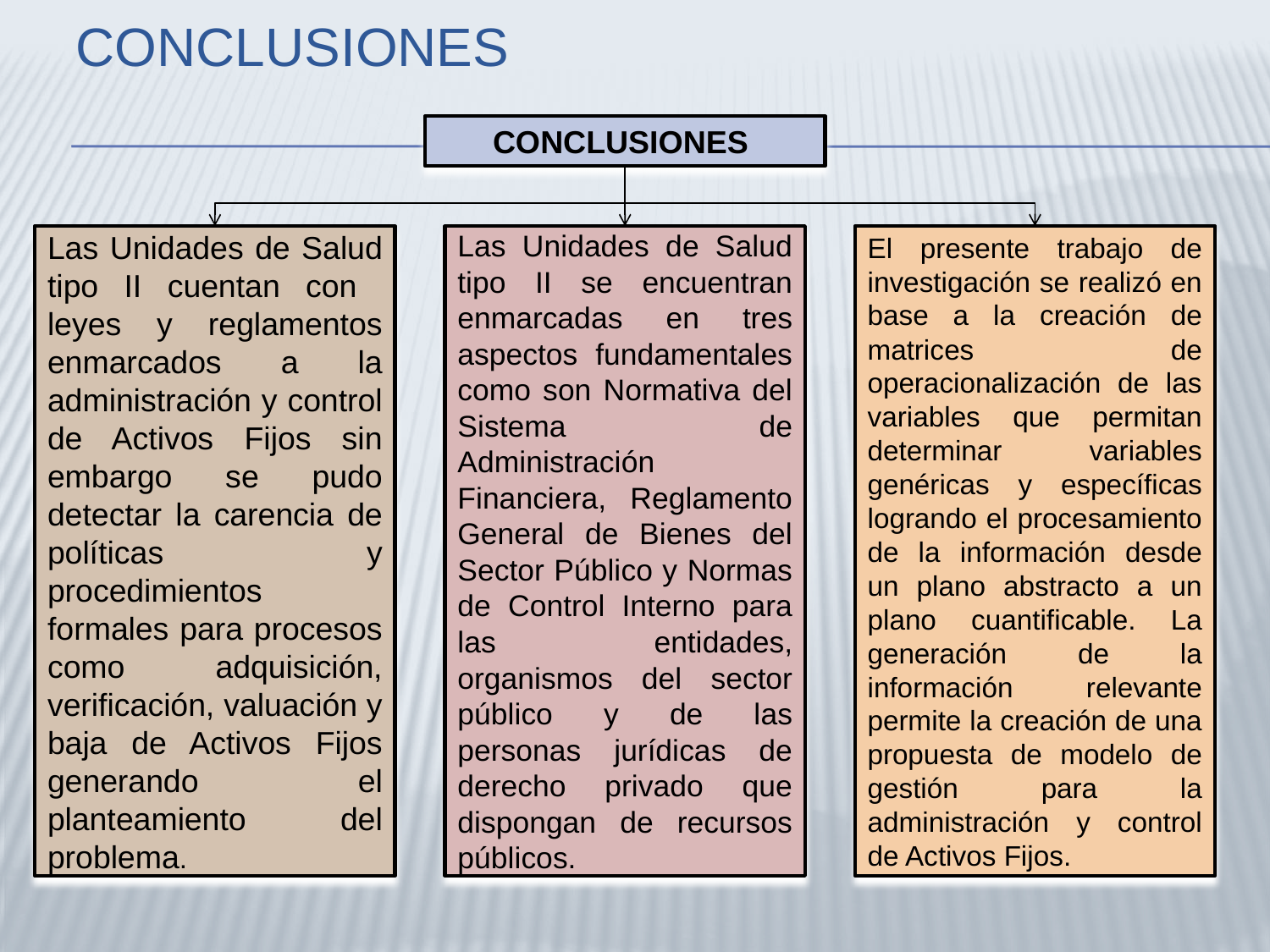

# CONCLUSIONES
CONCLUSIONES
Las Unidades de Salud tipo II cuentan con  leyes y reglamentos enmarcados a la administración y control de Activos Fijos sin embargo se pudo detectar la carencia de políticas y procedimientos formales para procesos como adquisición, verificación, valuación y baja de Activos Fijos generando el planteamiento del problema.
Las Unidades de Salud tipo II se encuentran enmarcadas en tres aspectos fundamentales como son Normativa del Sistema de Administración Financiera, Reglamento General de Bienes del Sector Público y Normas de Control Interno para las entidades, organismos del sector público y de las personas jurídicas de derecho privado que dispongan de recursos públicos.
El presente trabajo de investigación se realizó en base a la creación de matrices de operacionalización de las variables que permitan determinar variables genéricas y específicas logrando el procesamiento de la información desde un plano abstracto a un plano cuantificable. La generación de la información relevante permite la creación de una propuesta de modelo de gestión para la administración y control de Activos Fijos.